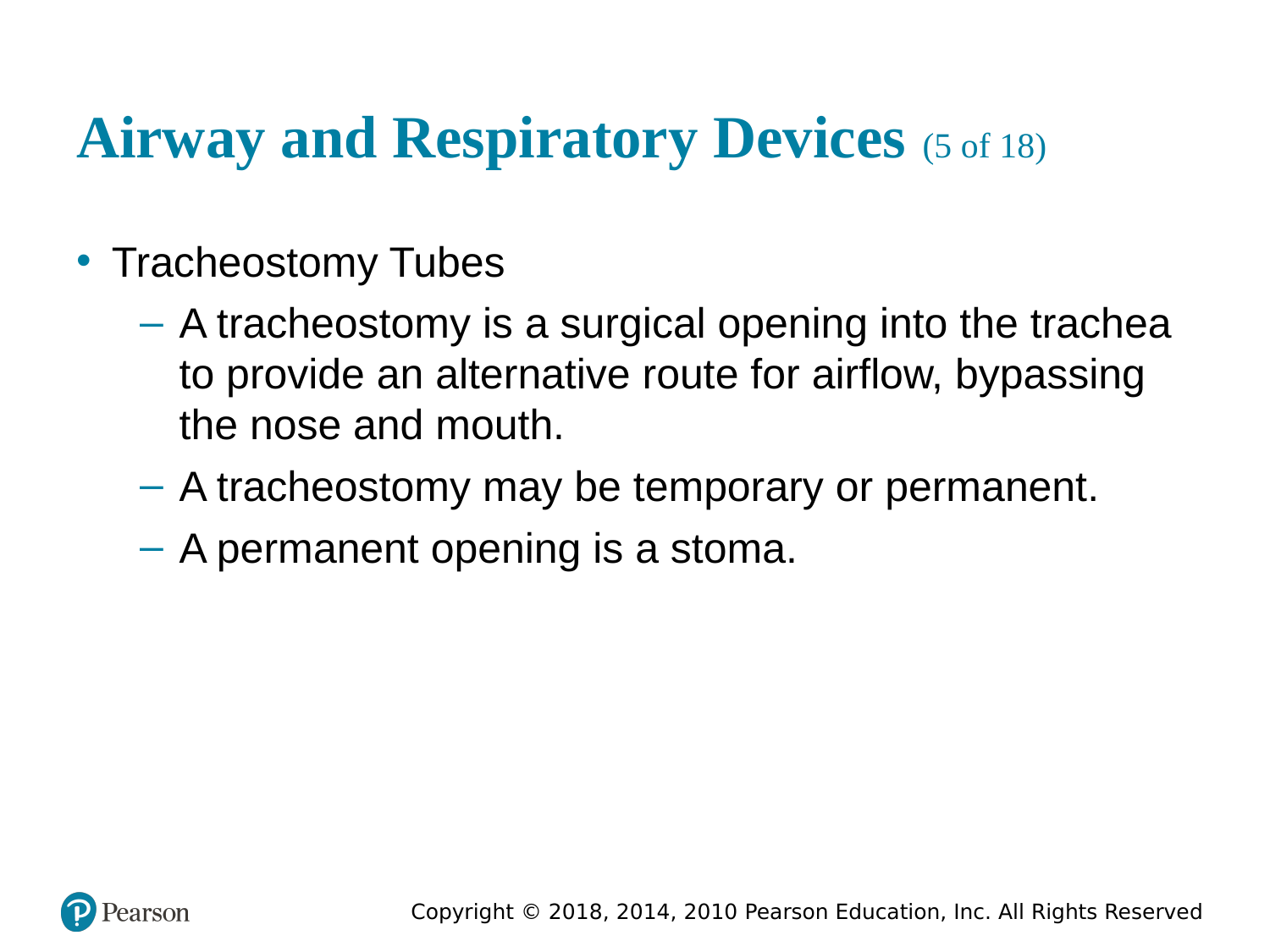

# Airway and Respiratory Devices (5 of 18)
Tracheostomy Tubes
A tracheostomy is a surgical opening into the trachea to provide an alternative route for airflow, bypassing the nose and mouth.
A tracheostomy may be temporary or permanent.
A permanent opening is a stoma.